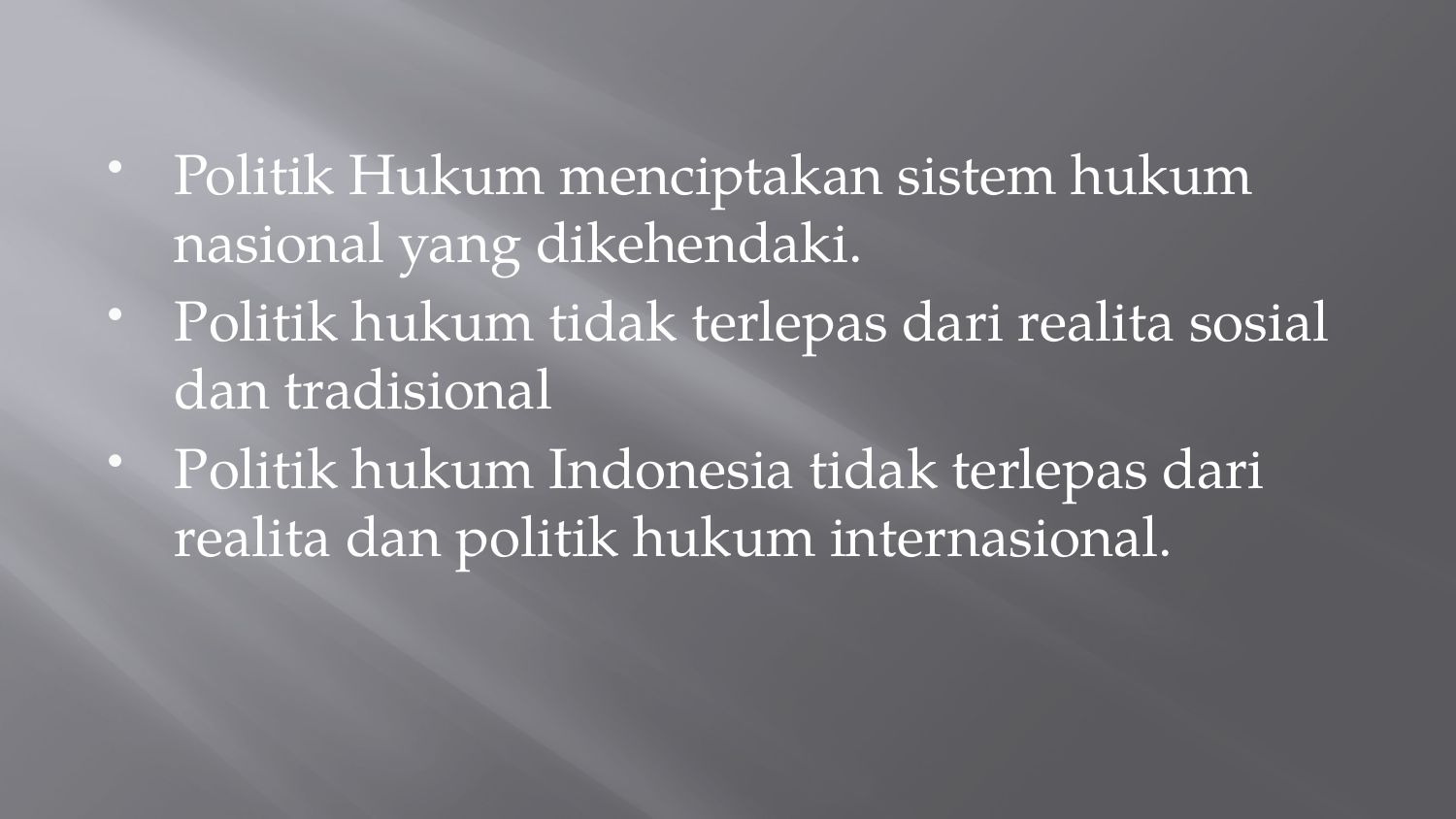

Politik Hukum menciptakan sistem hukum nasional yang dikehendaki.
Politik hukum tidak terlepas dari realita sosial dan tradisional
Politik hukum Indonesia tidak terlepas dari realita dan politik hukum internasional.